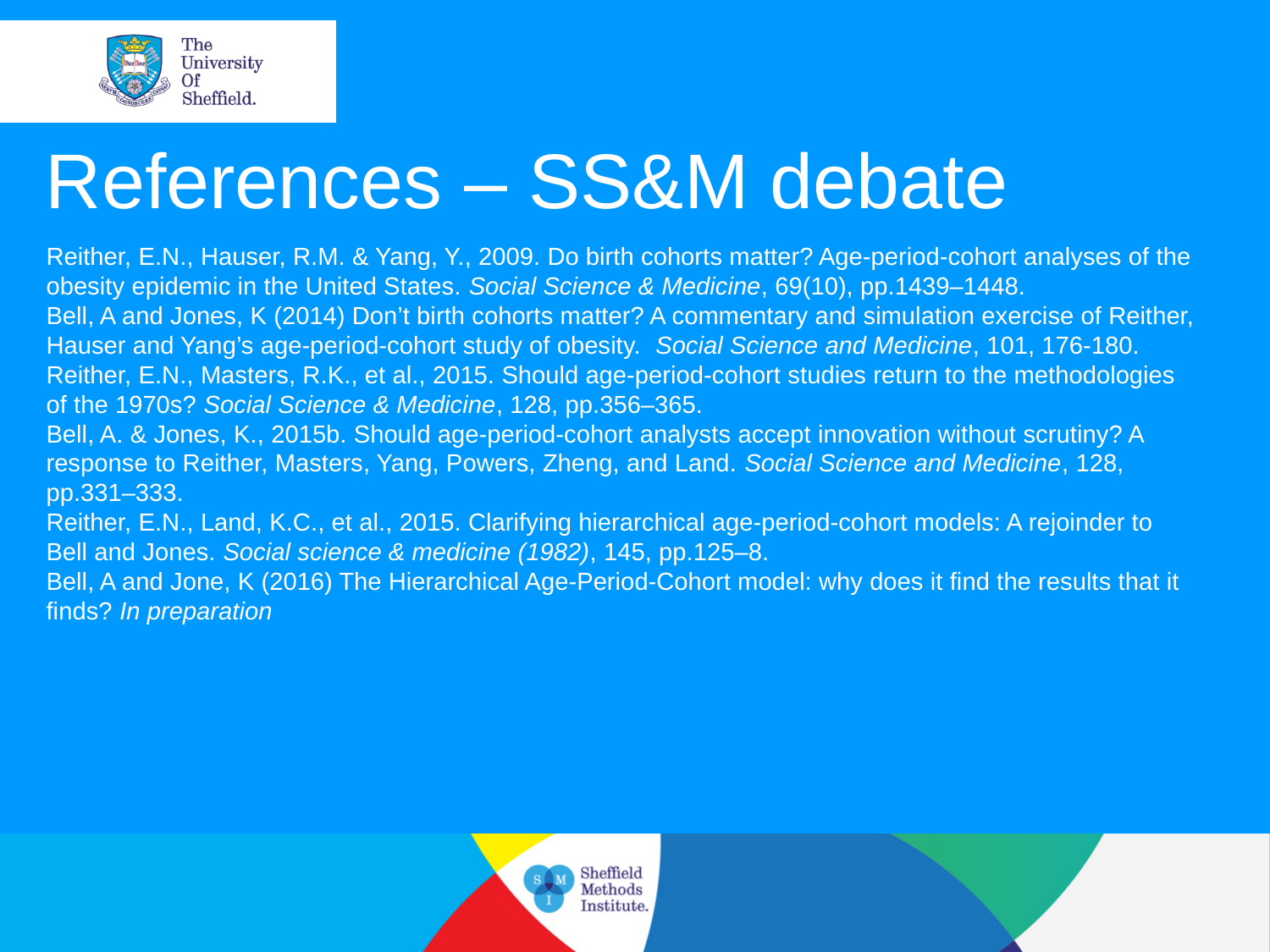

References – SS&M debate
Reither, E.N., Hauser, R.M. & Yang, Y., 2009. Do birth cohorts matter? Age-period-cohort analyses of the obesity epidemic in the United States. Social Science & Medicine, 69(10), pp.1439–1448.
Bell, A and Jones, K (2014) Don’t birth cohorts matter? A commentary and simulation exercise of Reither, Hauser and Yang’s age-period-cohort study of obesity.  Social Science and Medicine, 101, 176-180.
Reither, E.N., Masters, R.K., et al., 2015. Should age-period-cohort studies return to the methodologies of the 1970s? Social Science & Medicine, 128, pp.356–365.
Bell, A. & Jones, K., 2015b. Should age-period-cohort analysts accept innovation without scrutiny? A response to Reither, Masters, Yang, Powers, Zheng, and Land. Social Science and Medicine, 128, pp.331–333.
Reither, E.N., Land, K.C., et al., 2015. Clarifying hierarchical age-period-cohort models: A rejoinder to Bell and Jones. Social science & medicine (1982), 145, pp.125–8.
Bell, A and Jone, K (2016) The Hierarchical Age-Period-Cohort model: why does it find the results that it finds? In preparation